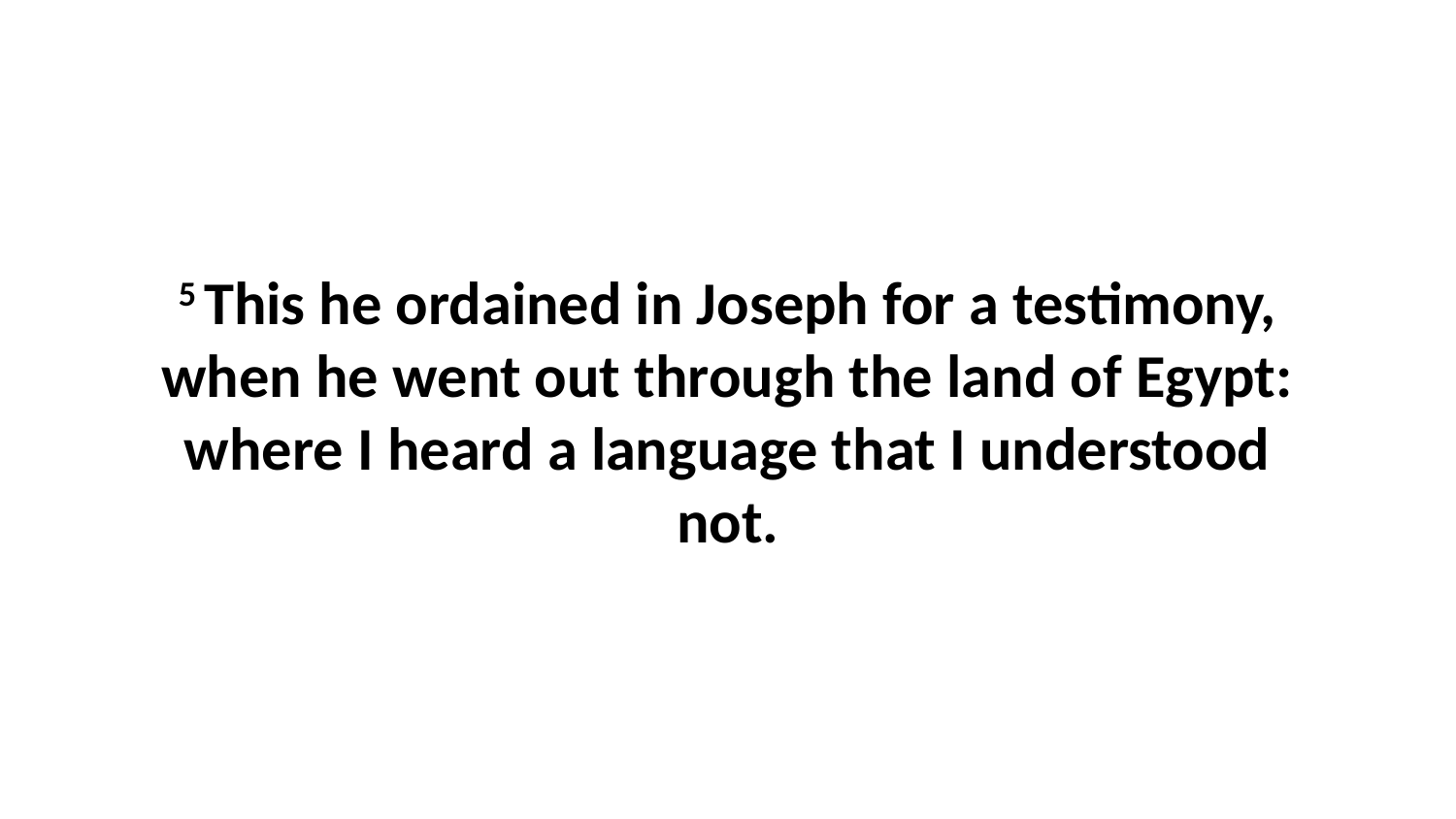

5 This he ordained in Joseph for a testimony, when he went out through the land of Egypt: where I heard a language that I understood not.